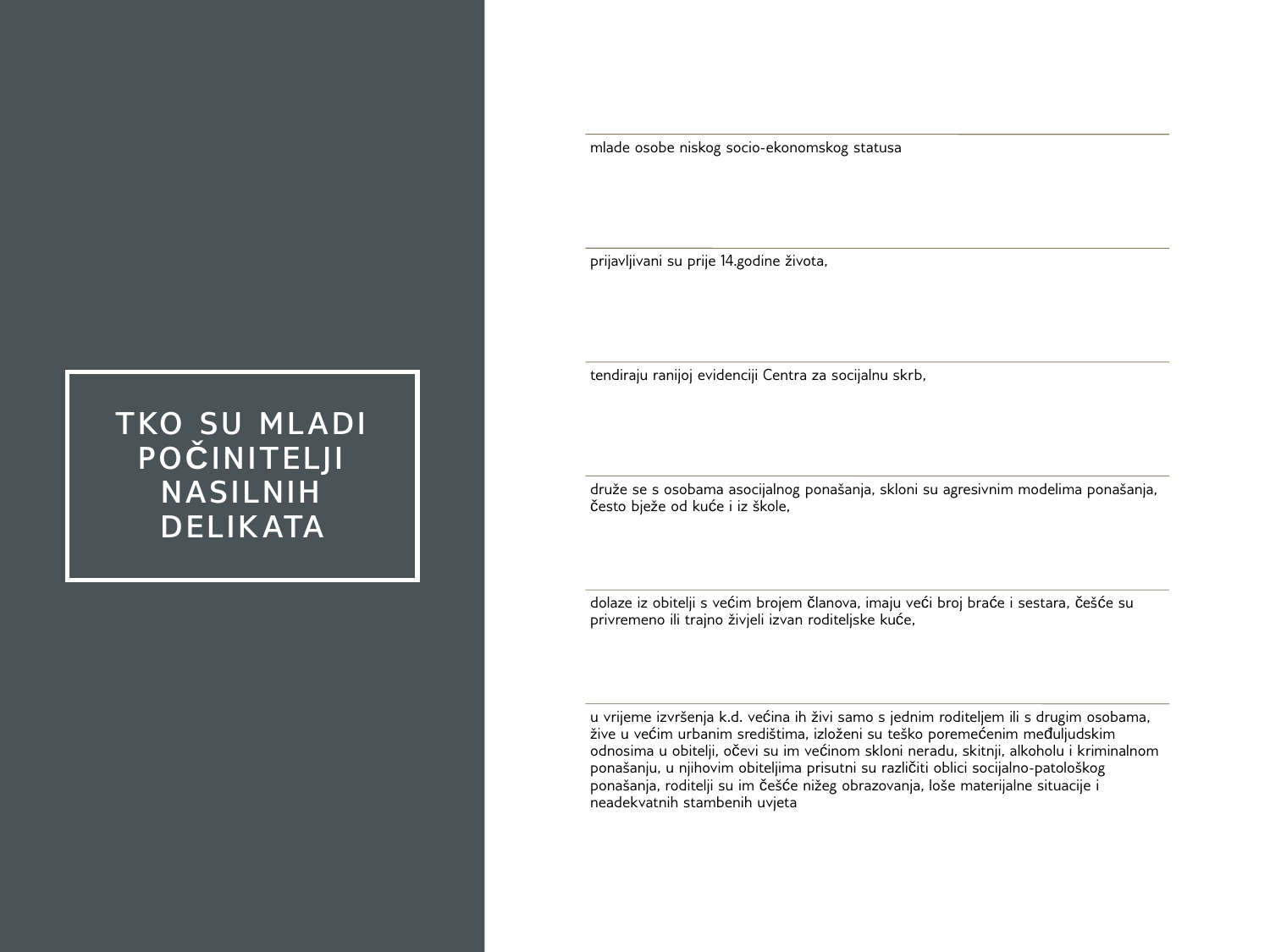

mlade osobe niskog socio-ekonomskog statusa
prijavljivani su prije 14.godine života,
tendiraju ranijoj evidenciji Centra za socijalnu skrb,
druže se s osobama asocijalnog ponašanja, skloni su agresivnim modelima ponašanja, često bježe od kuće i iz škole,
dolaze iz obitelji s većim brojem članova, imaju veći broj braće i sestara, češće su privremeno ili trajno živjeli izvan roditeljske kuće,
u vrijeme izvršenja k.d. većina ih živi samo s jednim roditeljem ili s drugim osobama, žive u većim urbanim središtima, izloženi su teško poremećenim međuljudskim odnosima u obitelji, očevi su im većinom skloni neradu, skitnji, alkoholu i kriminalnom ponašanju, u njihovim obiteljima prisutni su različiti oblici socijalno-patološkog ponašanja, roditelji su im češće nižeg obrazovanja, loše materijalne situacije i neadekvatnih stambenih uvjeta
# Tko su mladi počinitelji nasilnih delikata